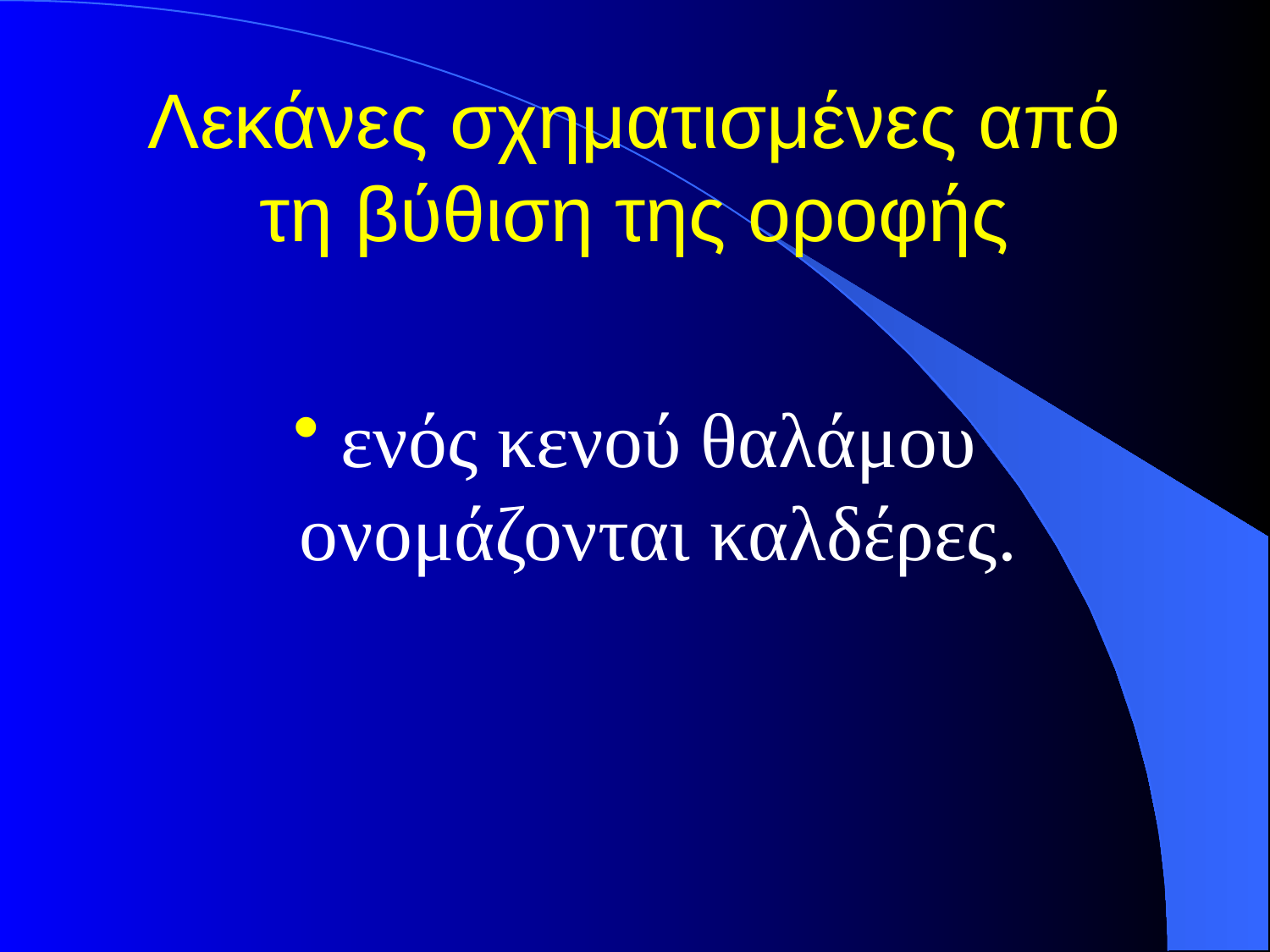

# Λεκάνες σχηματισμένες από τη βύθιση της οροφής

ενός κενού θαλάμου ονομάζονται καλδέρες.